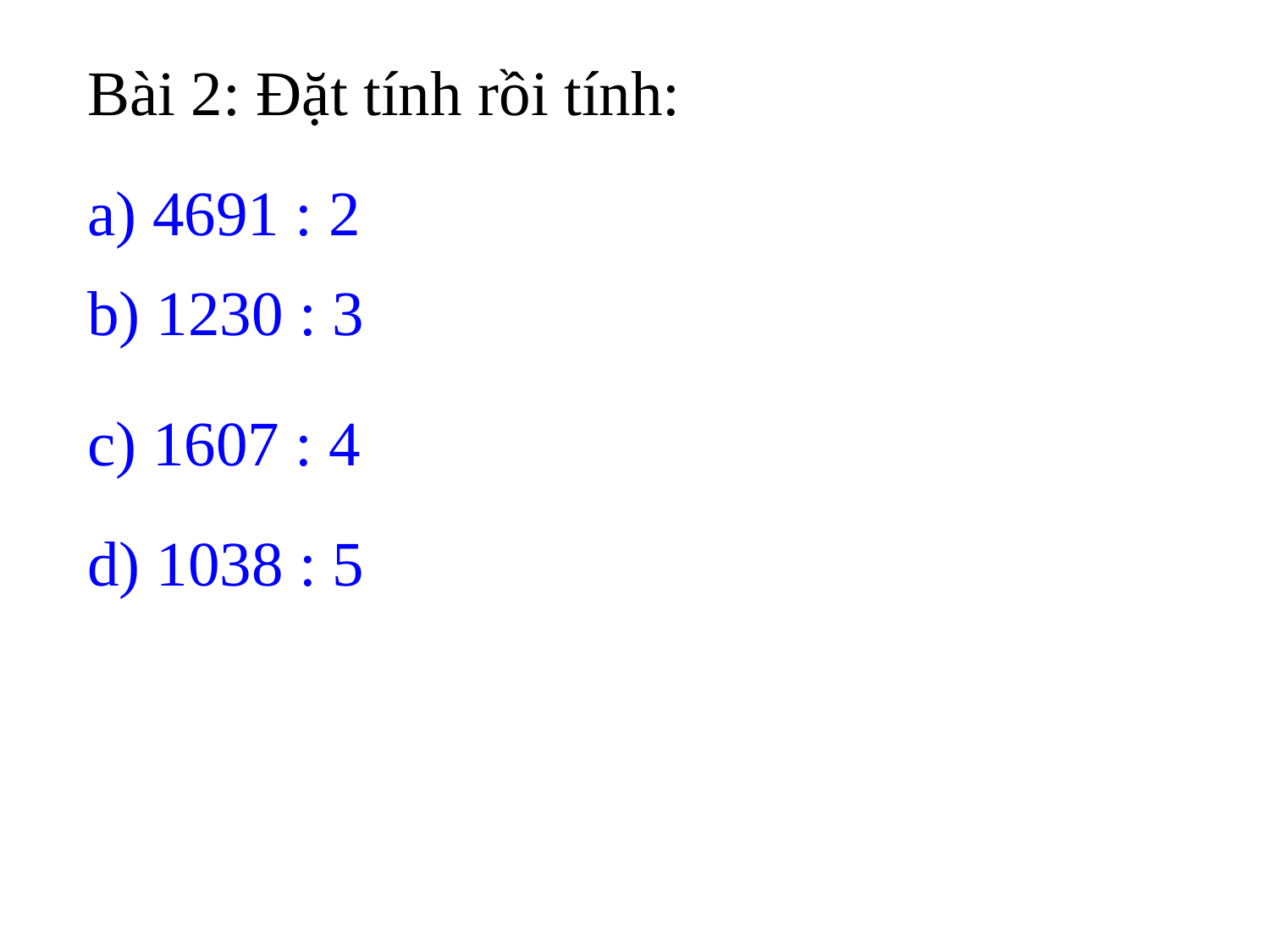

Bài 2: Đặt tính rồi tính:
a) 4691 : 2
b) 1230 : 3
c) 1607 : 4
d) 1038 : 5